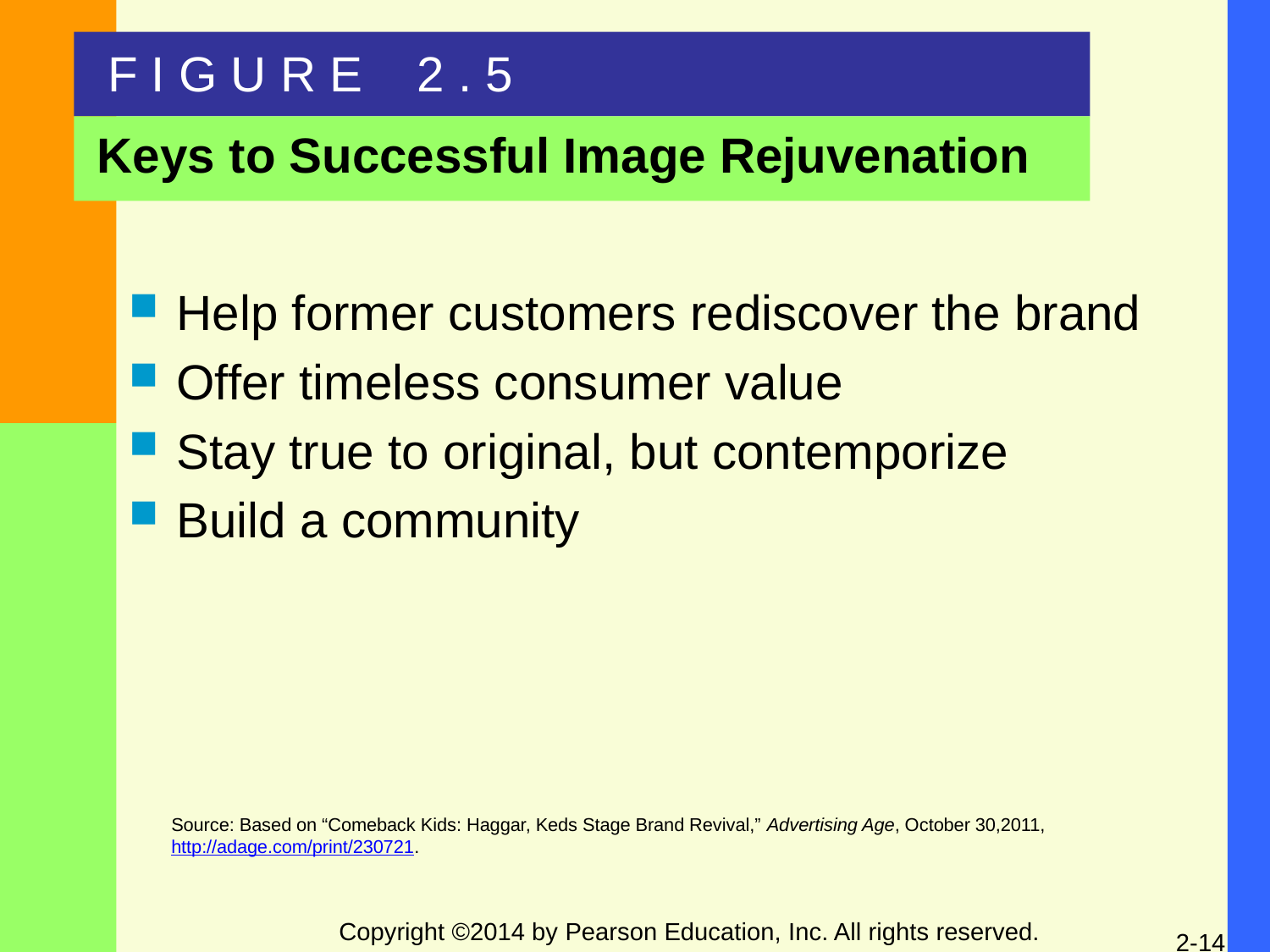

F I G U R E    2 . 5

Keys to Successful Image Rejuvenation
Help former customers rediscover the brand
Offer timeless consumer value
Stay true to original, but contemporize
Build a community

Source: Based on “Comeback Kids: Haggar, Keds Stage Brand Revival,” Advertising Age, October 30,2011, http://adage.com/print/230721.
Copyright ©2014 by Pearson Education, Inc. All rights reserved.
2-14